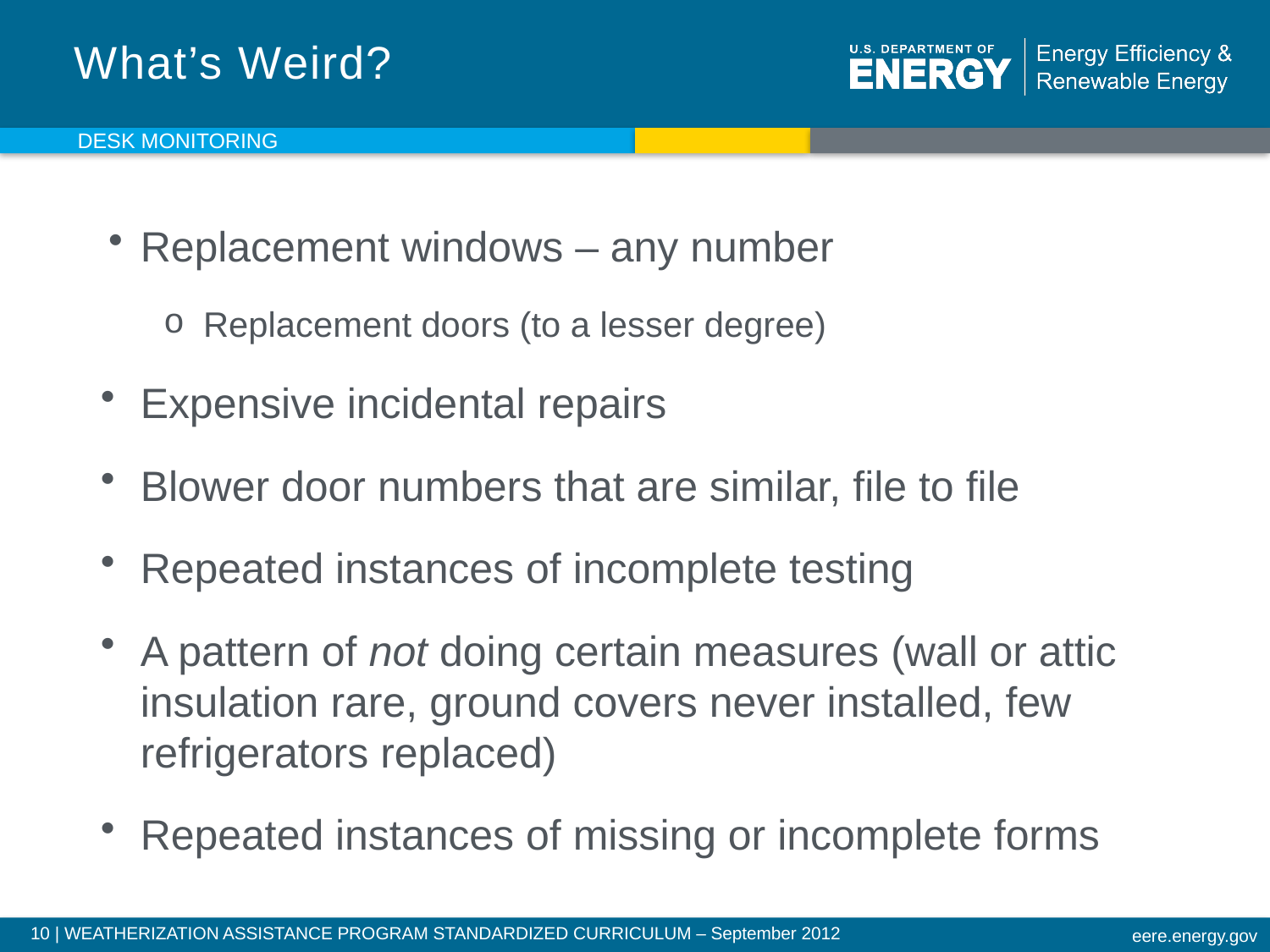

# What’s Weird?
DESK MONITORING
Replacement windows – any number
Replacement doors (to a lesser degree)
Expensive incidental repairs
Blower door numbers that are similar, file to file
Repeated instances of incomplete testing
A pattern of not doing certain measures (wall or attic insulation rare, ground covers never installed, few refrigerators replaced)
Repeated instances of missing or incomplete forms